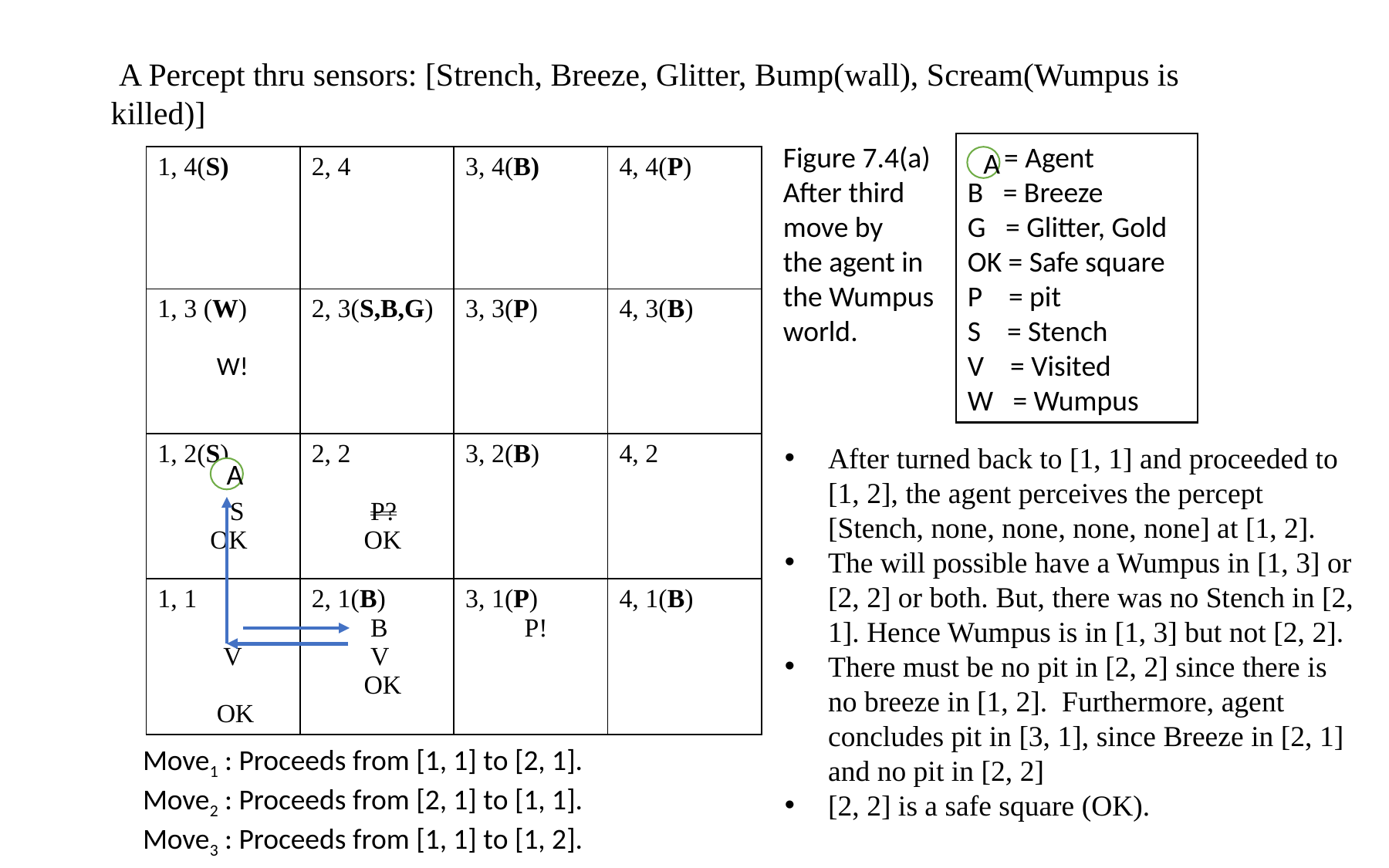

A Percept thru sensors: [Strench, Breeze, Glitter, Bump(wall), Scream(Wumpus is killed)]
Figure 7.4(a) After third move by  the agent in the Wumpus world.
A   = Agent
B   = Breeze
G   = Glitter, Gold
OK = Safe square
P    = pit
S    = Stench
V    = Visited
W   = Wumpus
| 1, 4(S) | 2, 4 | 3, 4(B) | 4, 4(P) |
| --- | --- | --- | --- |
| 1, 3 (W) W! | 2, 3(S,B,G) | 3, 3(P) | 4, 3(B) |
| 1, 2(S) S OK | 2, 2 P? OK | 3, 2(B) | 4, 2 |
| 1, 1 V OK | 2, 1(B) B V OK | 3, 1(P) P! | 4, 1(B) |
A
After turned back to [1, 1] and proceeded to [1, 2], the agent perceives the percept [Stench, none, none, none, none] at [1, 2].
The will possible have a Wumpus in [1, 3] or [2, 2] or both. But, there was no Stench in [2, 1]. Hence Wumpus is in [1, 3] but not [2, 2].
There must be no pit in [2, 2] since there is no breeze in [1, 2].  Furthermore, agent concludes pit in [3, 1], since Breeze in [2, 1] and no pit in [2, 2]
[2, 2] is a safe square (OK).
A
Move1 : Proceeds from [1, 1] to [2, 1].
Move2 : Proceeds from [2, 1] to [1, 1].
Move3 : Proceeds from [1, 1] to [1, 2].